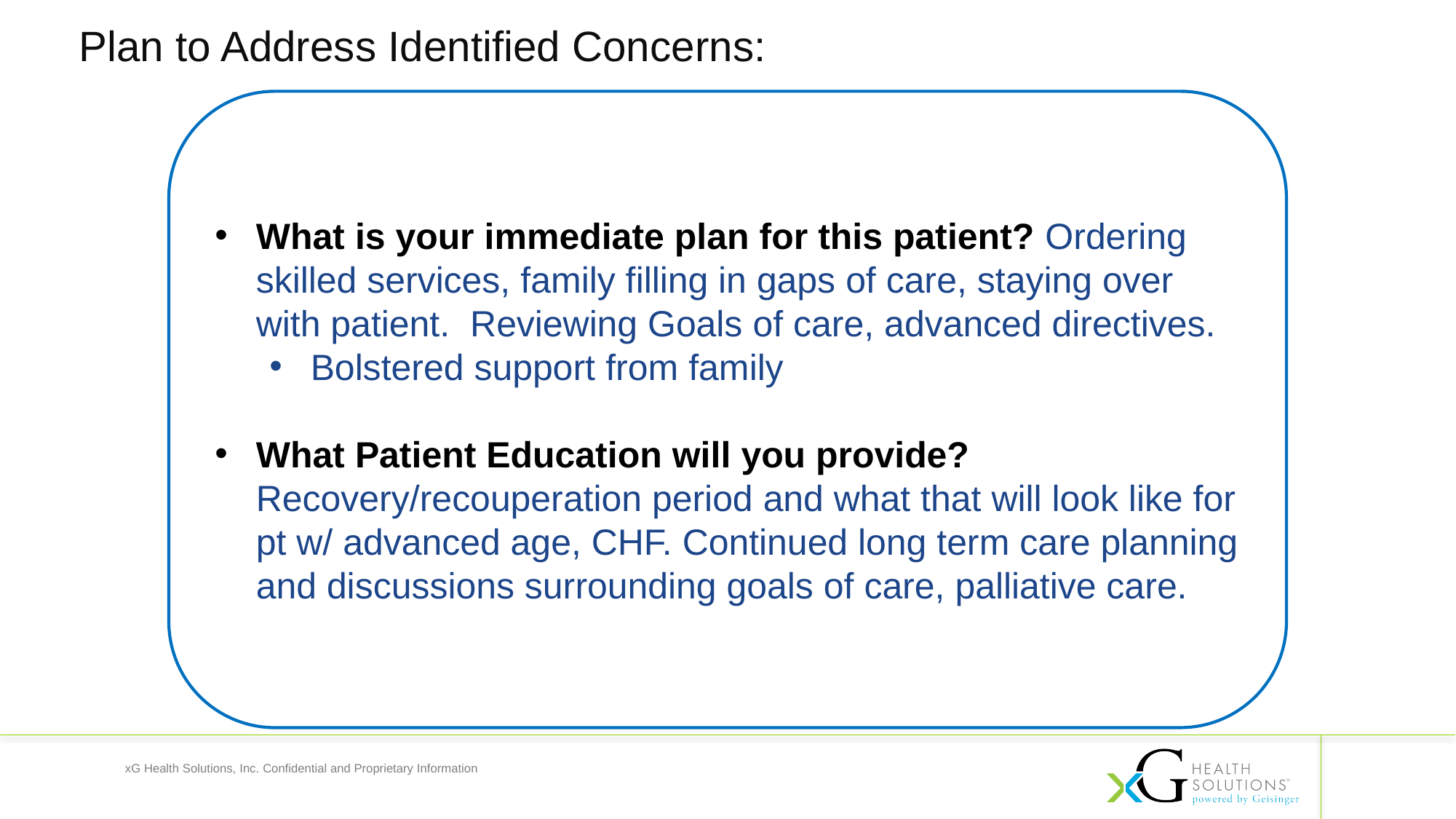

Plan to Address Identified Concerns:

What is your immediate plan for this patient? Ordering skilled services, family filling in gaps of care, staying over with patient.  Reviewing Goals of care, advanced directives.
Bolstered support from family

What Patient Education will you provide? Recovery/recouperation period and what that will look like for pt w/ advanced age, CHF. Continued long term care planning and discussions surrounding goals of care, palliative care.